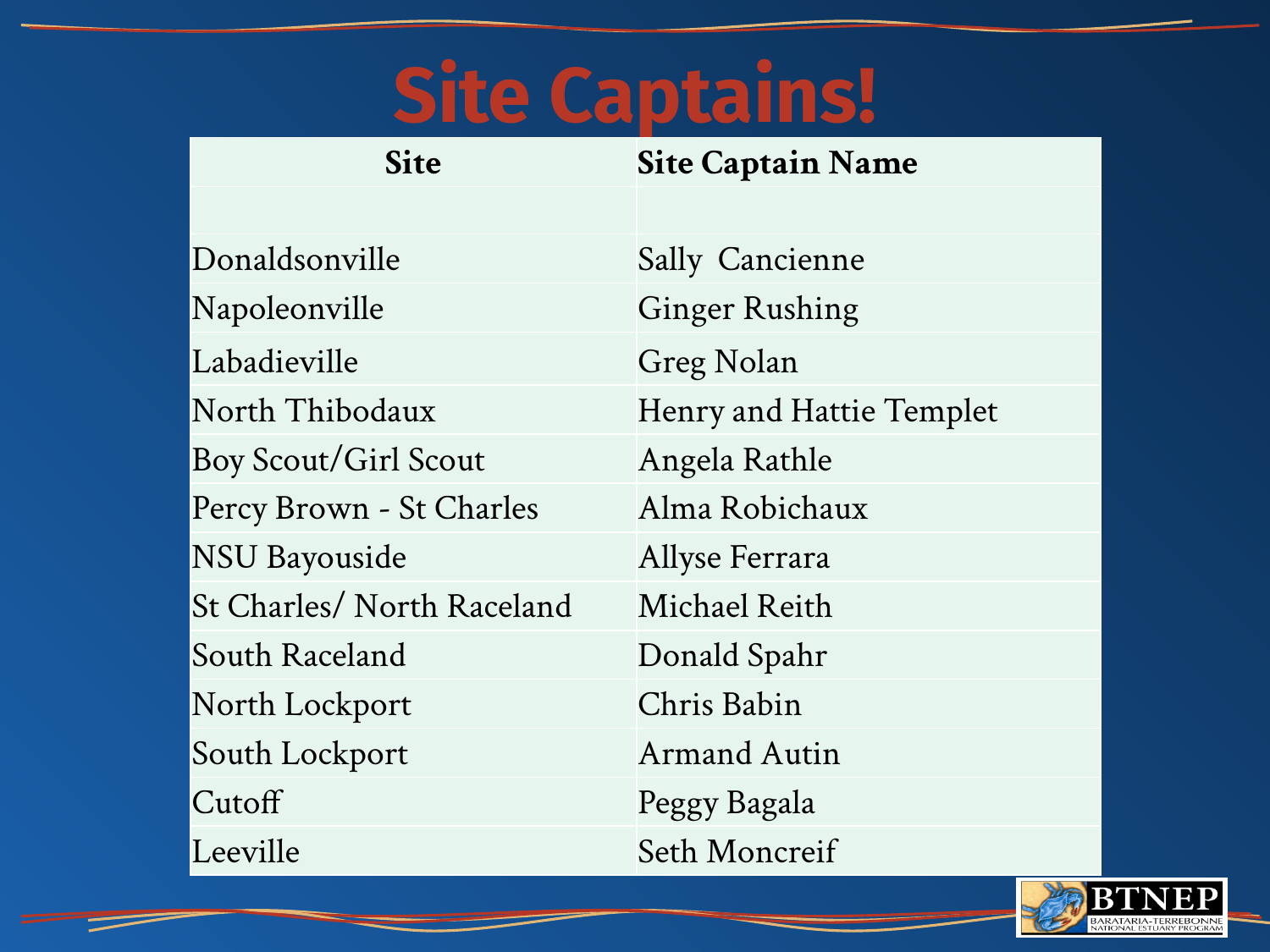

# Site Captains!
| Site | Site Captain Name |
| --- | --- |
|  |  |
| Donaldsonville | Sally Cancienne |
| Napoleonville | Ginger Rushing |
| Labadieville | Greg Nolan |
| North Thibodaux | Henry and Hattie Templet |
| Boy Scout/Girl Scout | Angela Rathle |
| Percy Brown - St Charles | Alma Robichaux |
| NSU Bayouside | Allyse Ferrara |
| St Charles/ North Raceland | Michael Reith |
| South Raceland | Donald Spahr |
| North Lockport | Chris Babin |
| South Lockport | Armand Autin |
| Cutoff | Peggy Bagala |
| Leeville | Seth Moncreif |